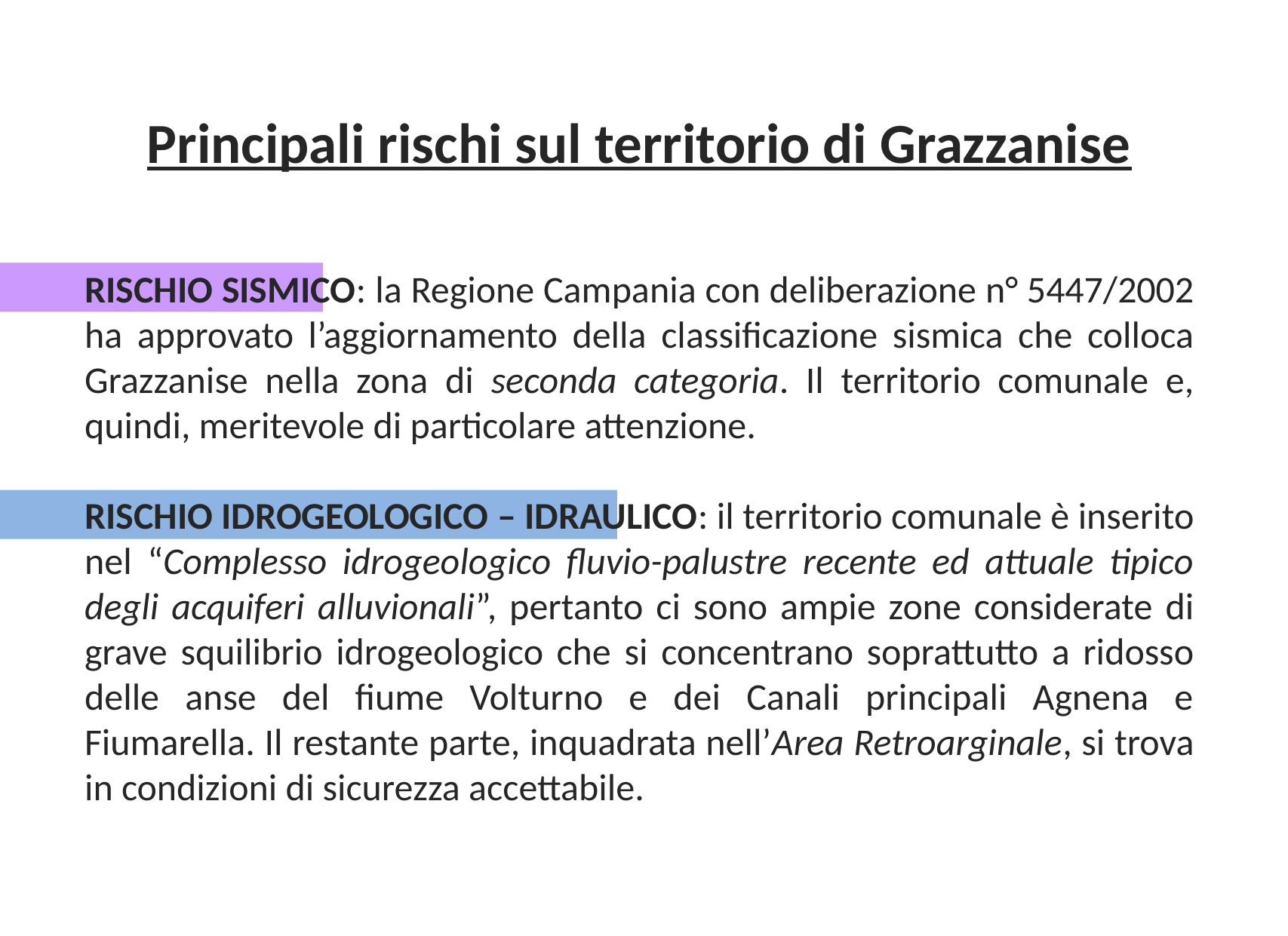

Principali rischi sul territorio di Grazzanise

Rischio sismico: la Regione Campania con deliberazione n° 5447/2002 ha approvato l’aggiornamento della classificazione sismica che colloca Grazzanise nella zona di seconda categoria. Il territorio comunale e, quindi, meritevole di particolare attenzione.

Rischio idrogeologico – idraulico: il territorio comunale è inserito nel “Complesso idrogeologico fluvio-palustre recente ed attuale tipico degli acquiferi alluvionali”, pertanto ci sono ampie zone considerate di grave squilibrio idrogeologico che si concentrano soprattutto a ridosso delle anse del fiume Volturno e dei Canali principali Agnena e Fiumarella. Il restante parte, inquadrata nell’Area Retroarginale, si trova in condizioni di sicurezza accettabile.